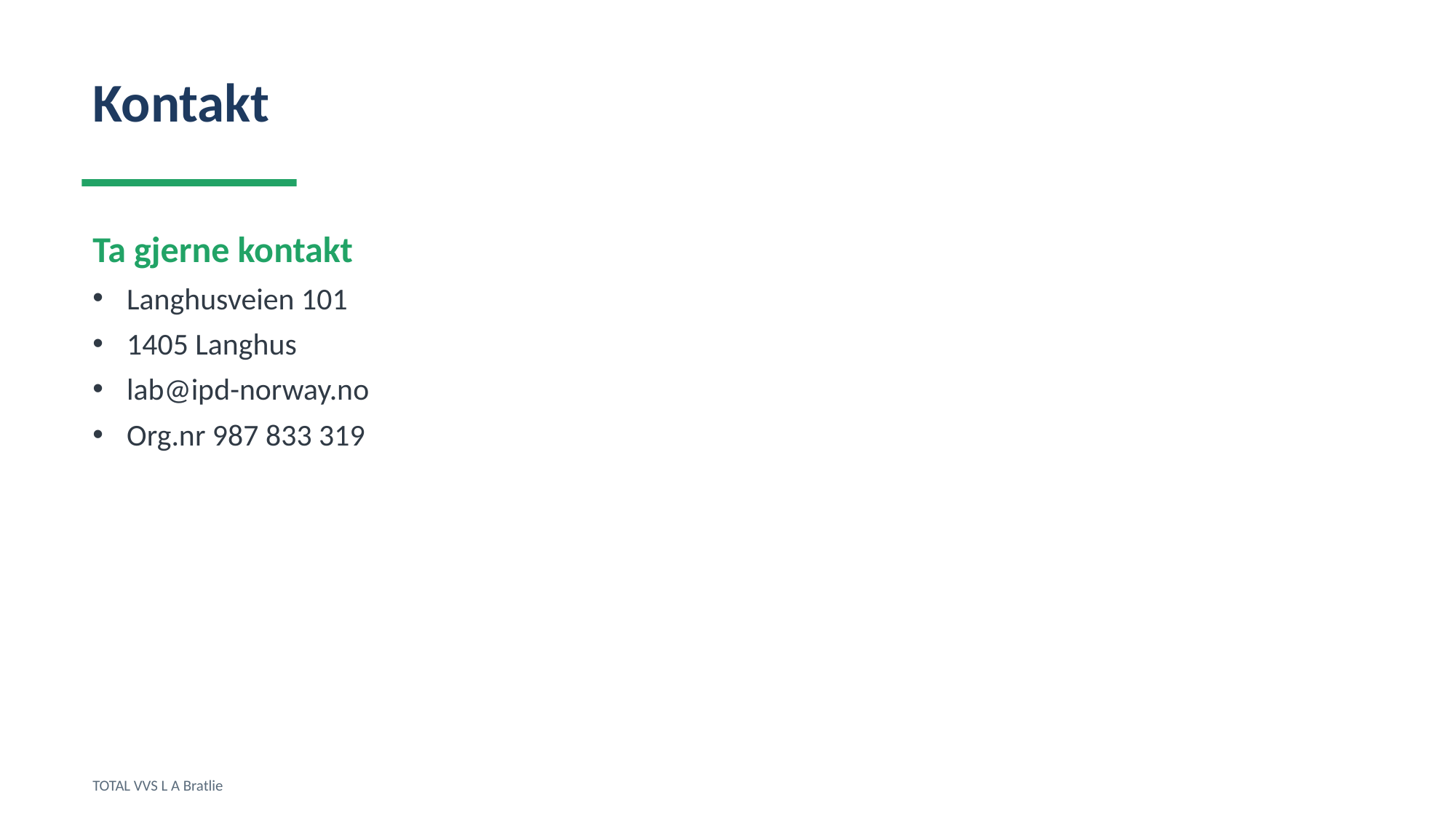

Kontakt

Ta gjerne kontakt
Langhusveien 101
1405 Langhus
lab@ipd-norway.no
Org.nr 987 833 319
TOTAL VVS L A Bratlie